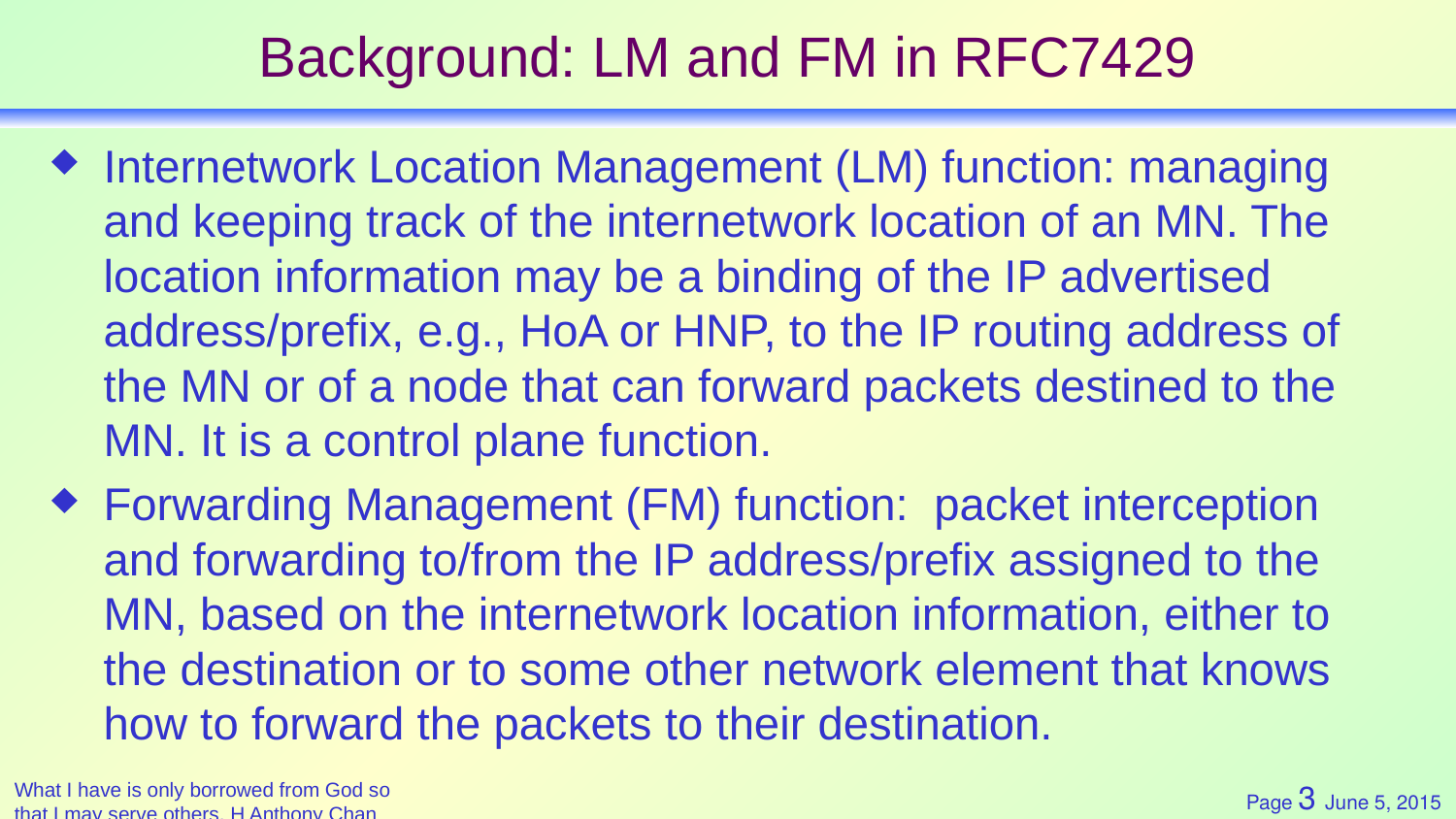

# Background: LM and FM in RFC7429
Internetwork Location Management (LM) function: managing and keeping track of the internetwork location of an MN. The location information may be a binding of the IP advertised address/prefix, e.g., HoA or HNP, to the IP routing address of the MN or of a node that can forward packets destined to the MN. It is a control plane function.
Forwarding Management (FM) function:  packet interception and forwarding to/from the IP address/prefix assigned to the MN, based on the internetwork location information, either to the destination or to some other network element that knows how to forward the packets to their destination.